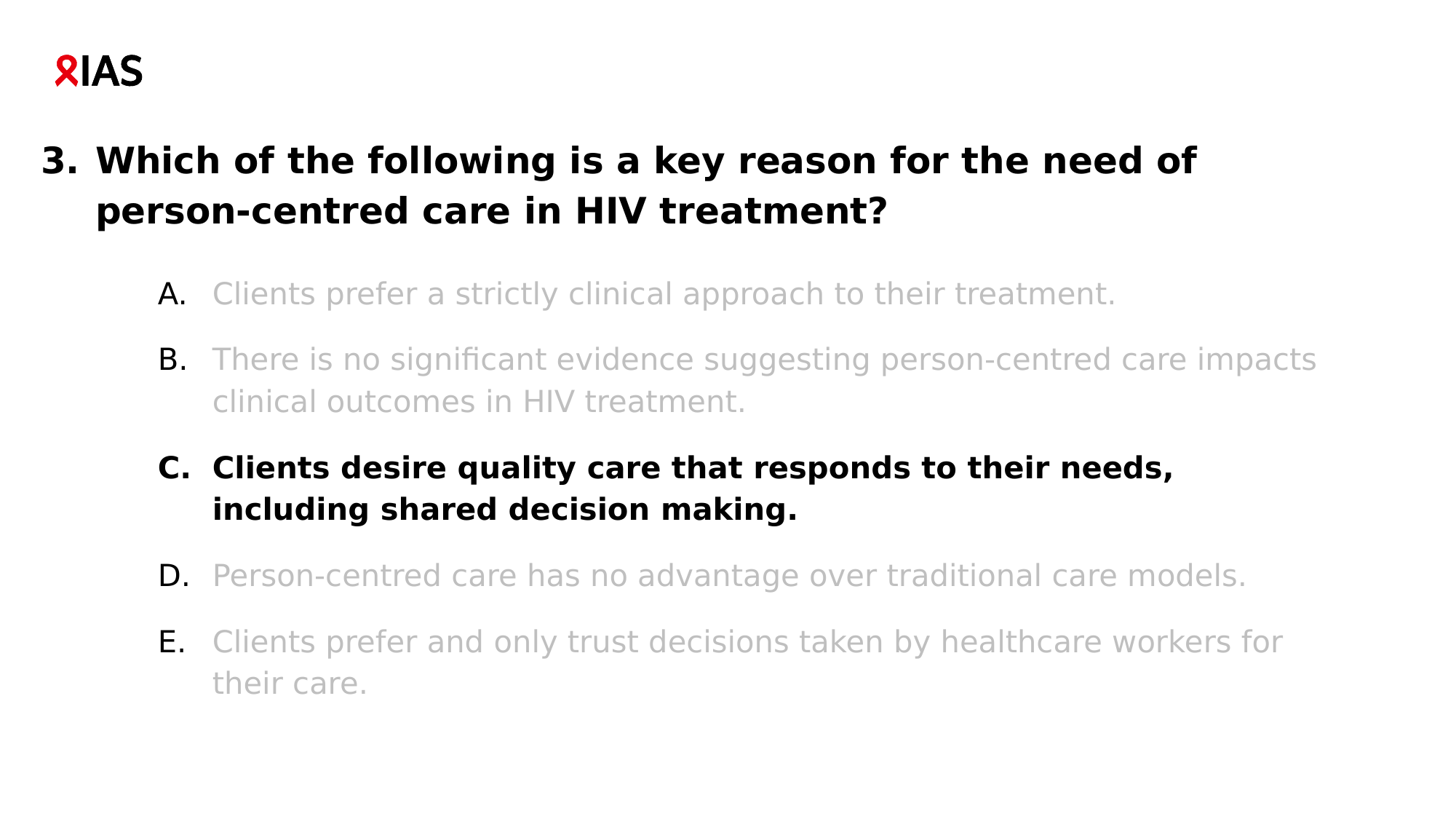

# Which of the following is a key reason for the need of person-centred care in HIV treatment?

Clients prefer a strictly clinical approach to their treatment.
There is no significant evidence suggesting person-centred care impacts clinical outcomes in HIV treatment.
Clients desire quality care that responds to their needs, including shared decision making.
Person-centred care has no advantage over traditional care models.
Clients prefer and only trust decisions taken by healthcare workers for their care.